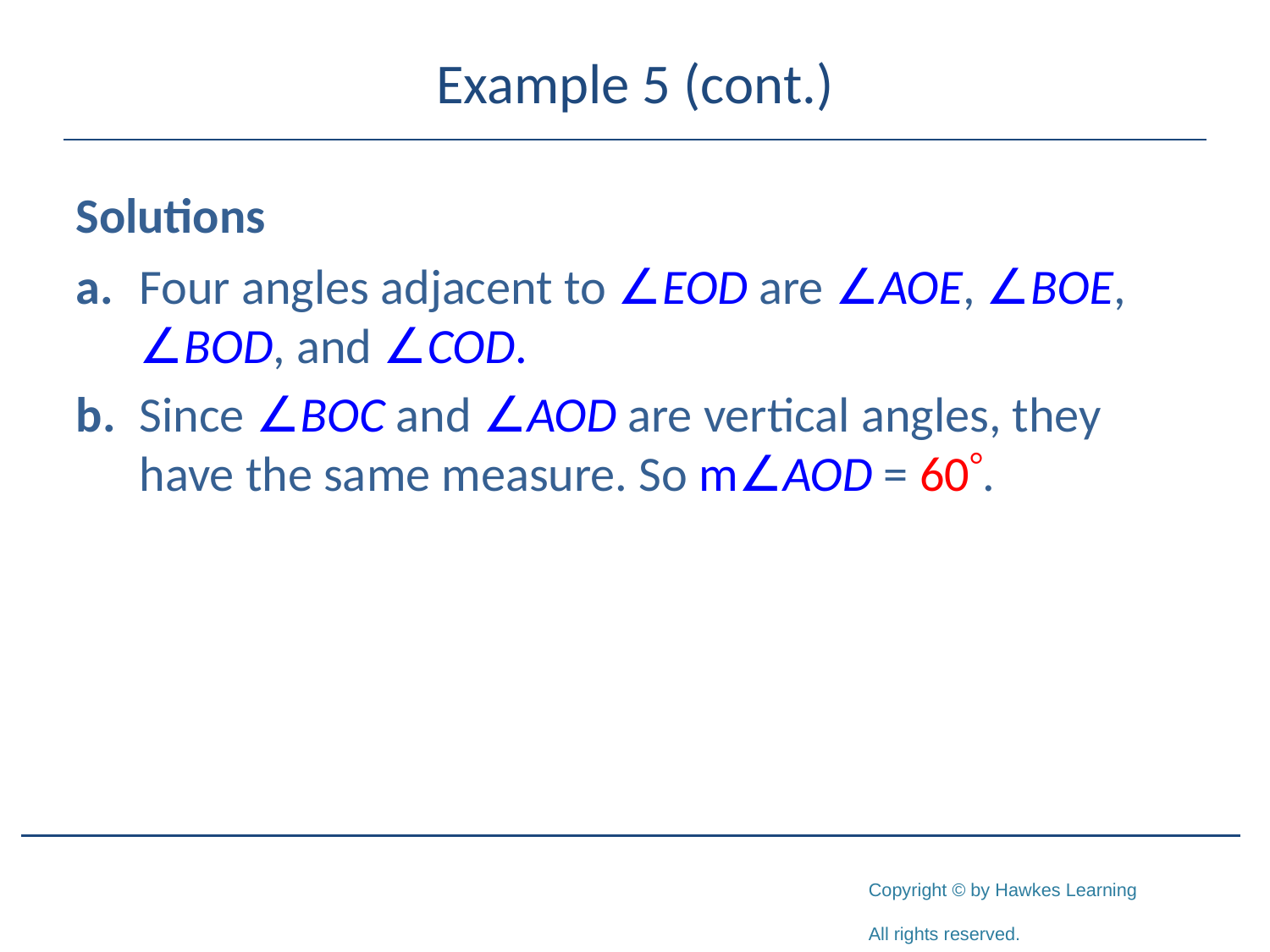

# Example 5 (cont.)
Solutions
a. 	Four angles adjacent to ∠EOD are ∠AOE, ∠BOE, ∠BOD, and ∠COD.
b. 	Since ∠BOC and ∠AOD are vertical angles, they have the same measure. So m∠AOD = 60°.